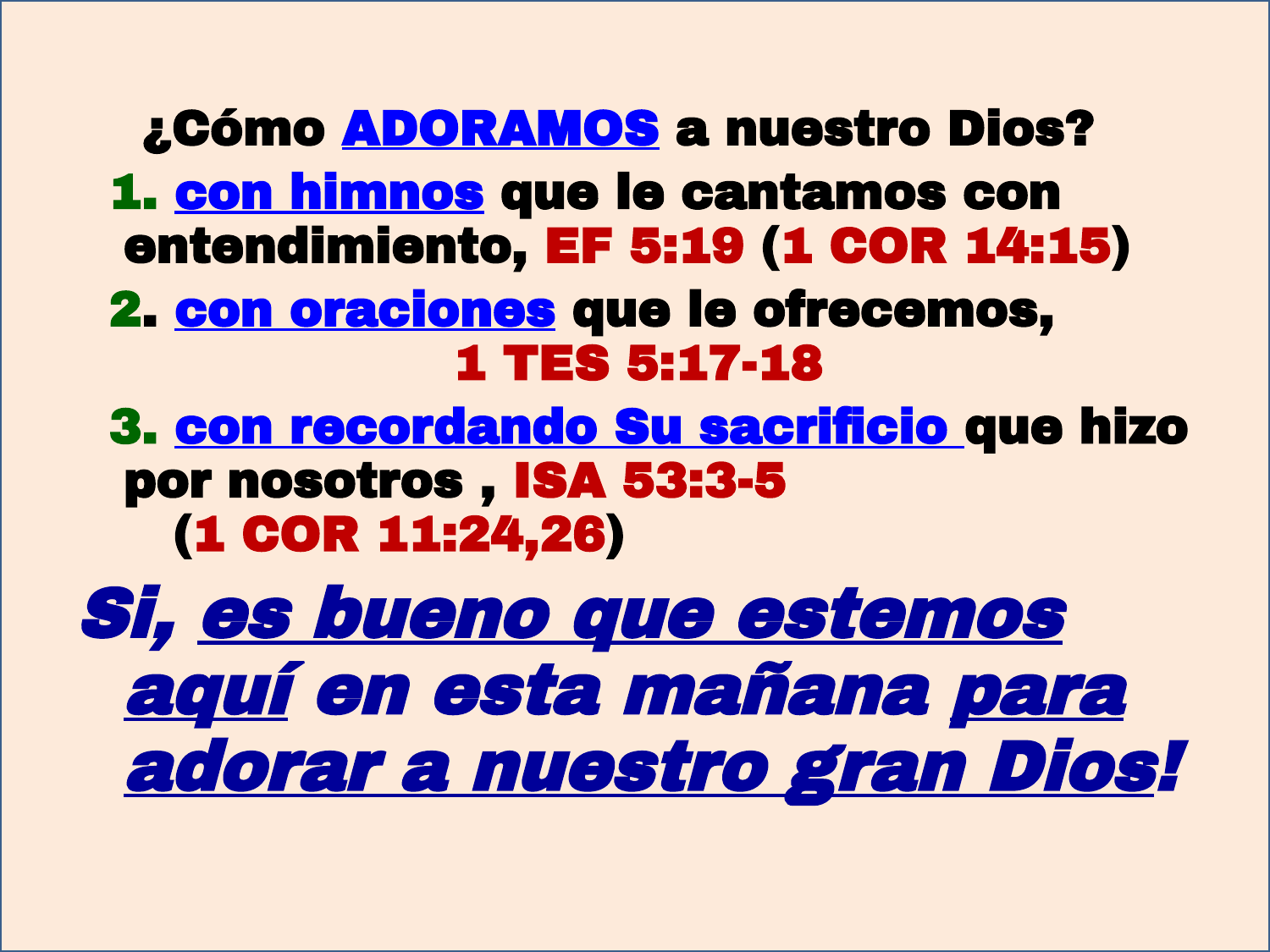

¿Cómo ADORAMOS a nuestro Dios?
  1. con himnos que le cantamos con entendimiento, EF 5:19 (1 COR 14:15)
  2. con oraciones que le ofrecemos,                              1 TES 5:17-18
  3. con recordando Su sacrificio que hizo por nosotros , ISA 53:3-5                             (1 COR 11:24,26)
Si, es bueno que estemos aquí en esta mañana para adorar a nuestro gran Dios!